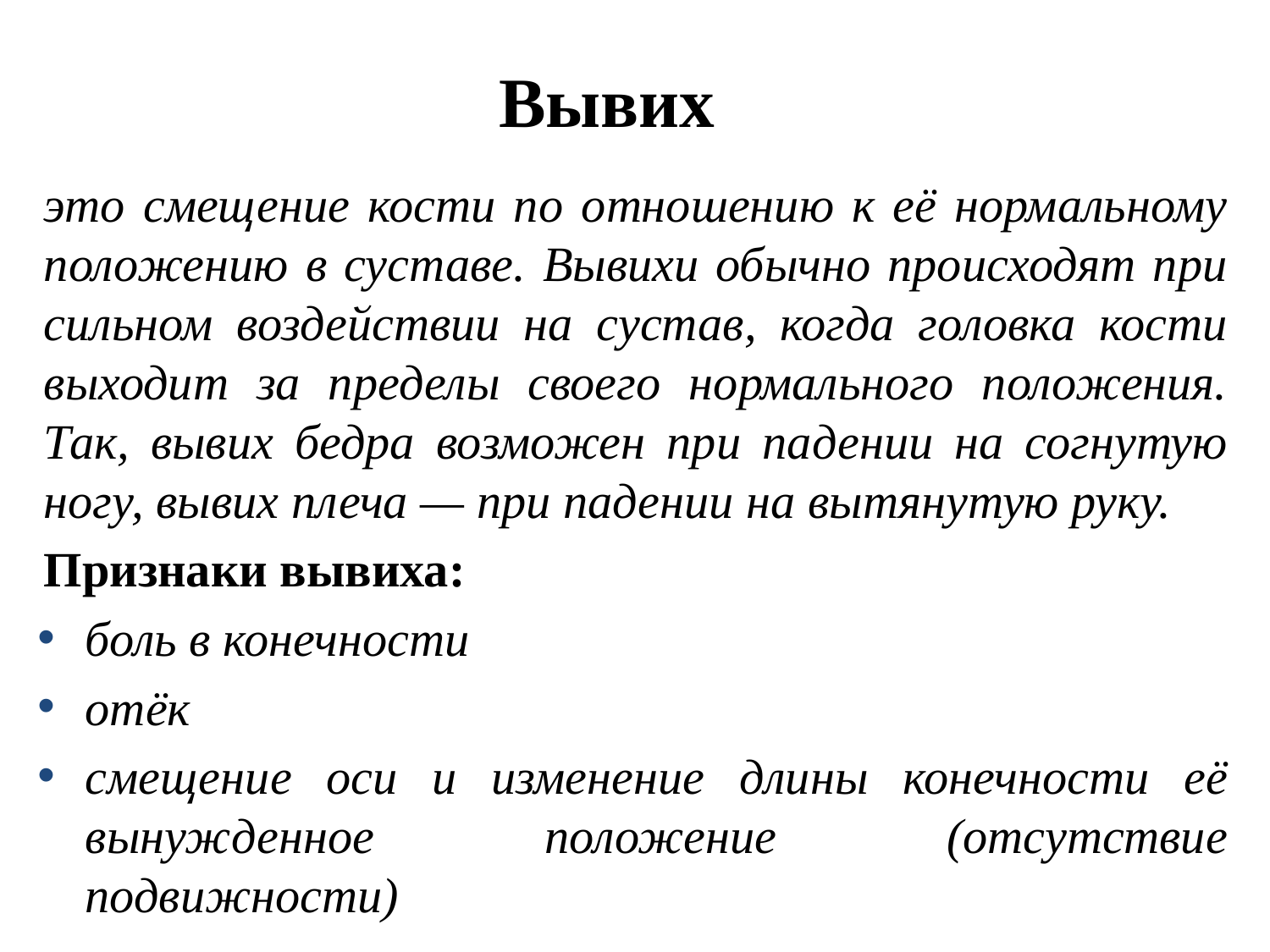

# Вывих
это смещение кости по отношению к её нормальному положению в суставе. Вывихи обычно происходят при сильном воздействии на сустав, когда головка кости выходит за пределы своего нормального положения. Так, вывих бедра возможен при падении на согнутую ногу, вывих плеча — при падении на вытянутую руку.
Признаки вывиха:
боль в конечности
отёк
смещение оси и изменение длины конечности её вынужденное положение (отсутствие подвижности)